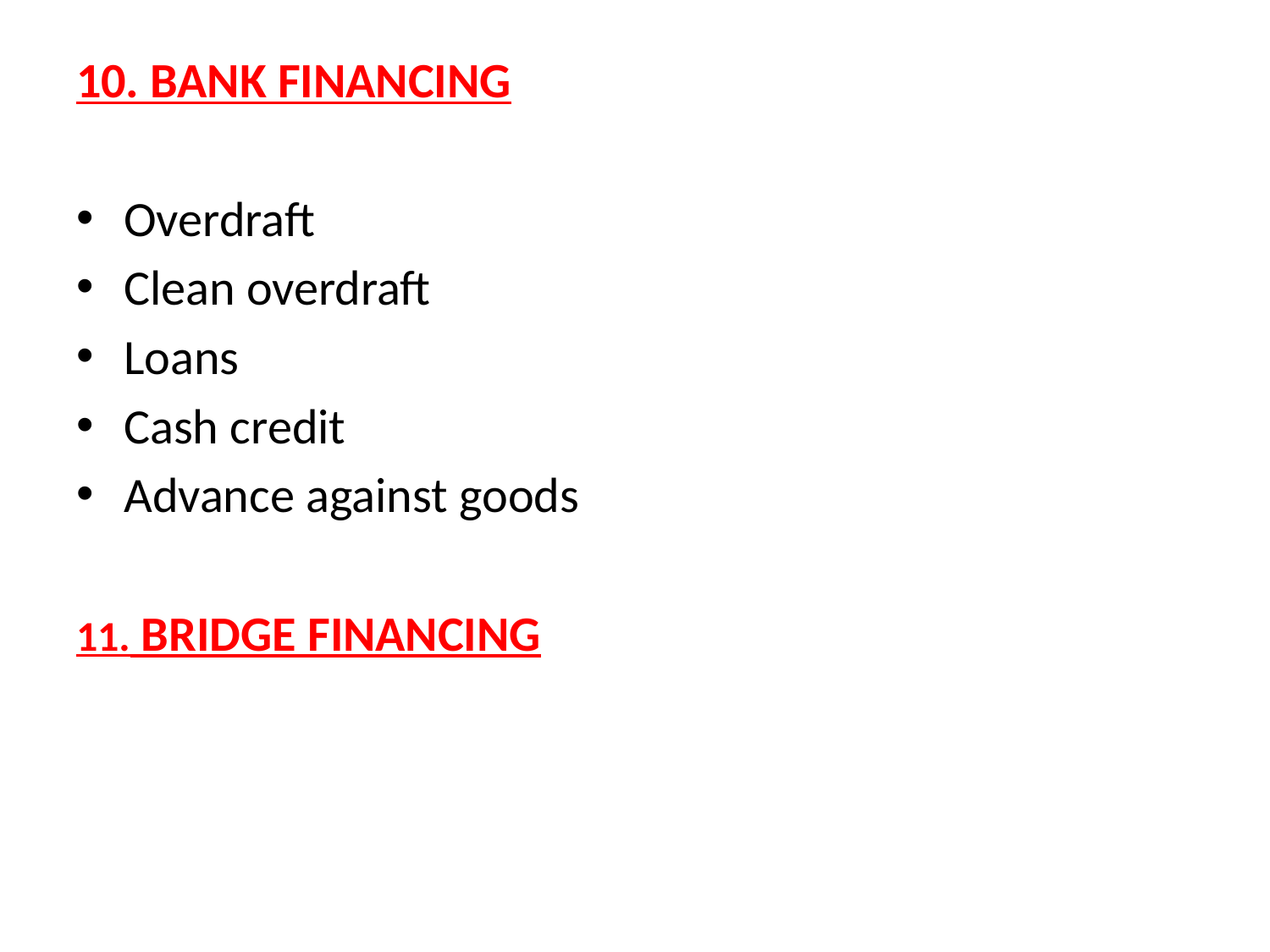

10. BANK FINANCING

Overdraft
Clean overdraft
Loans
Cash credit
Advance against goods

11. BRIDGE FINANCING